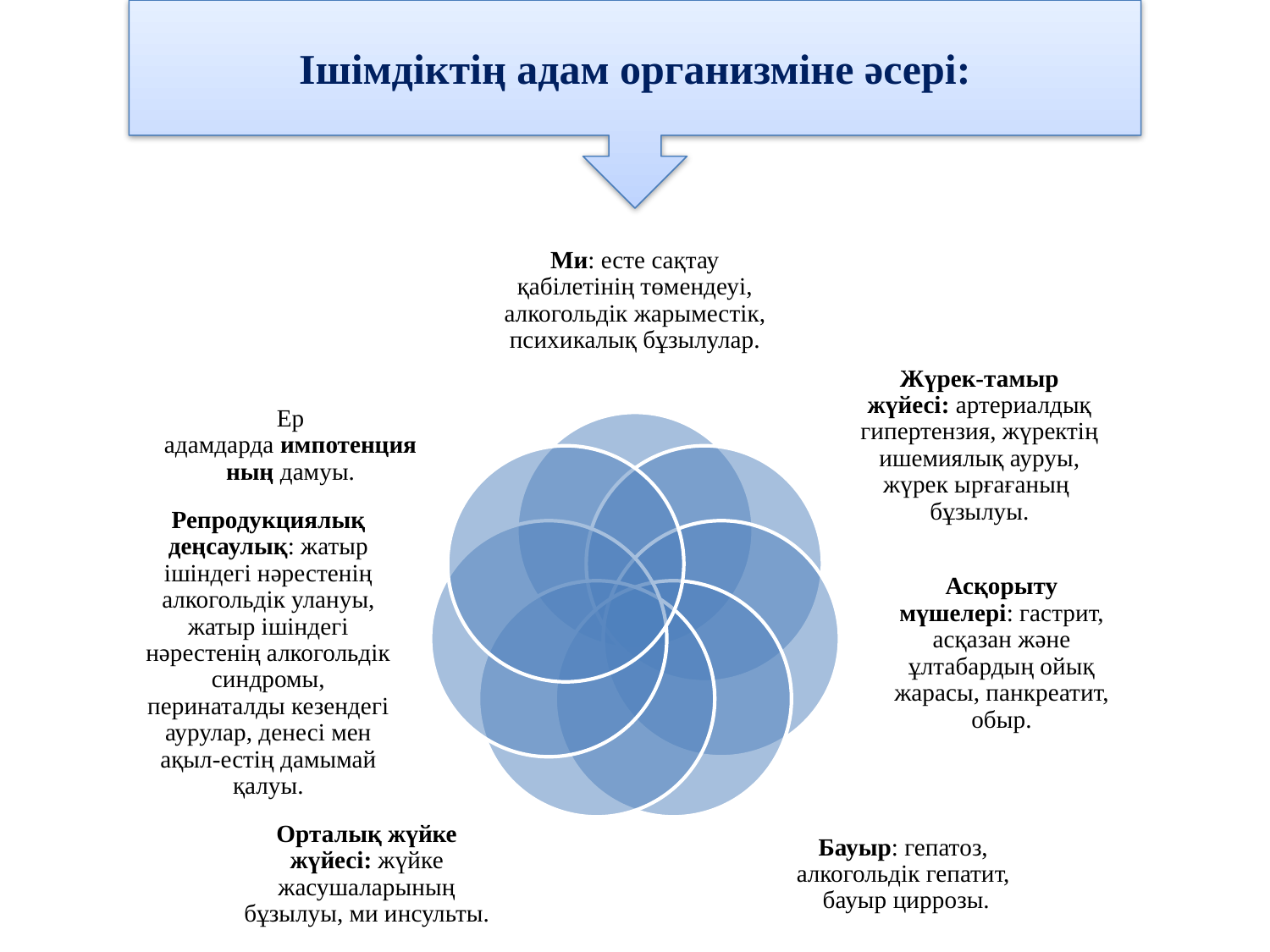

Ішімдіктің адам организміне әсері:
Ми: есте сақтау қабілетінің төмендеуі, алкогольдік жарыместік, психикалық бұзылулар.
Жүрек-тамыр жүйесі: артериалдық гипертензия, жүректің ишемиялық ауруы, жүрек ырғағаның  бұзылуы.
Асқорыту мүшелері: гастрит, асқазан және ұлтабардың ойық жарасы, панкреатит, обыр.
Бауыр: гепатоз, алкогольдік гепатит,  бауыр циррозы.
Орталық жүйке жүйесі: жүйке жасушаларының бұзылуы, ми инсульты.
Репродукциялық деңсаулық: жатыр ішіндегі нәрестенің алкогольдік улануы, жатыр ішіндегі нәрестенің алкогольдік синдромы, перинаталды кезендегі аурулар, денесі мен ақыл-естің дамымай қалуы.
Ер адамдарда импотенцияның дамуы.